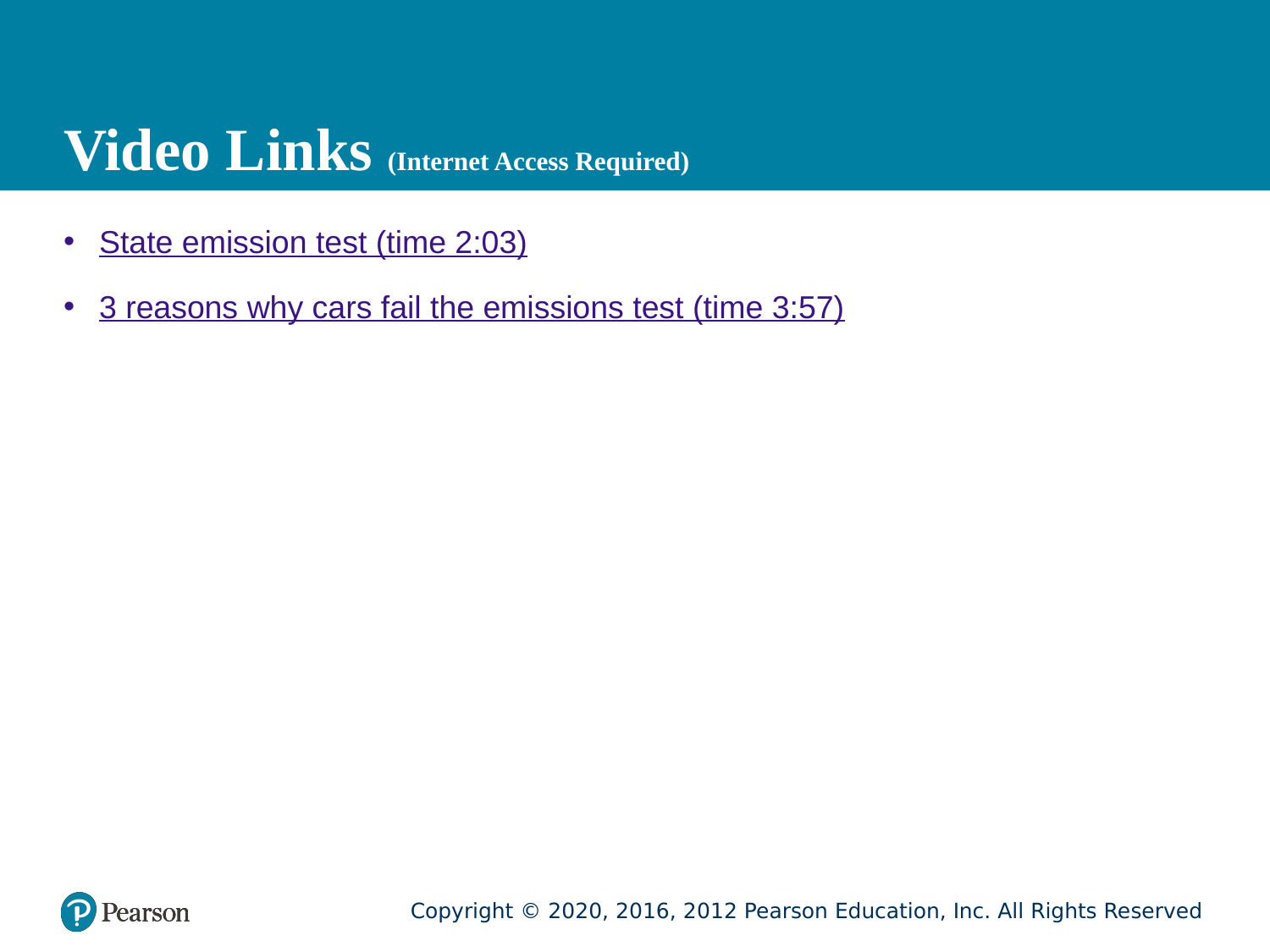

# Video Links (Internet Access Required)
State emission test (time 2:03)
3 reasons why cars fail the emissions test (time 3:57)